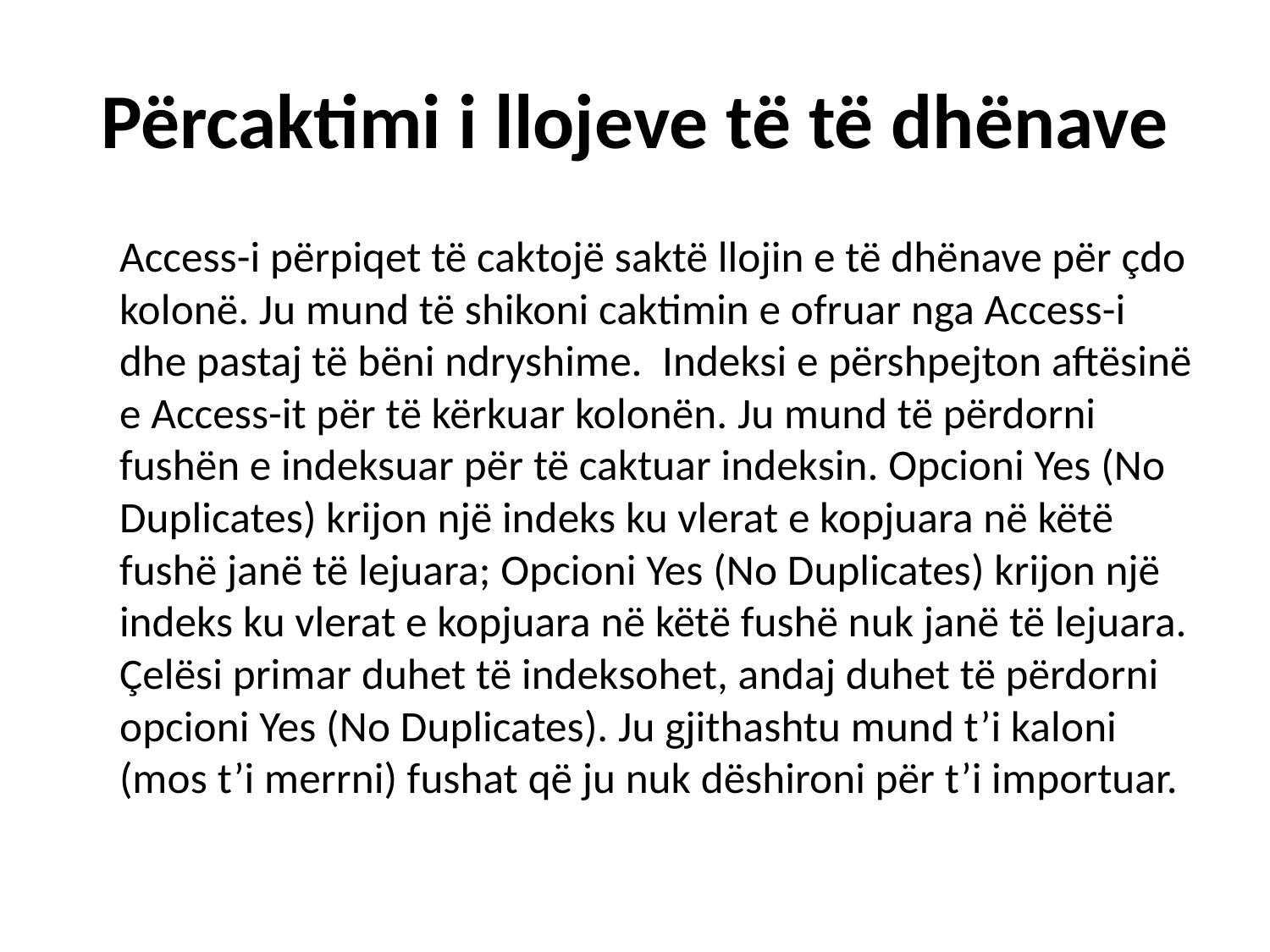

# Përcaktimi i llojeve të të dhënave
	Access-i përpiqet të caktojë saktë llojin e të dhënave për çdo kolonë. Ju mund të shikoni caktimin e ofruar nga Access-i dhe pastaj të bëni ndryshime.  Indeksi e përshpejton aftësinë e Access-it për të kërkuar kolonën. Ju mund të përdorni fushën e indeksuar për të caktuar indeksin. Opcioni Yes (No Duplicates) krijon një indeks ku vlerat e kopjuara në këtë fushë janë të lejuara; Opcioni Yes (No Duplicates) krijon një indeks ku vlerat e kopjuara në këtë fushë nuk janë të lejuara. Çelësi primar duhet të indeksohet, andaj duhet të përdorni opcioni Yes (No Duplicates). Ju gjithashtu mund t’i kaloni (mos t’i merrni) fushat që ju nuk dëshironi për t’i importuar.